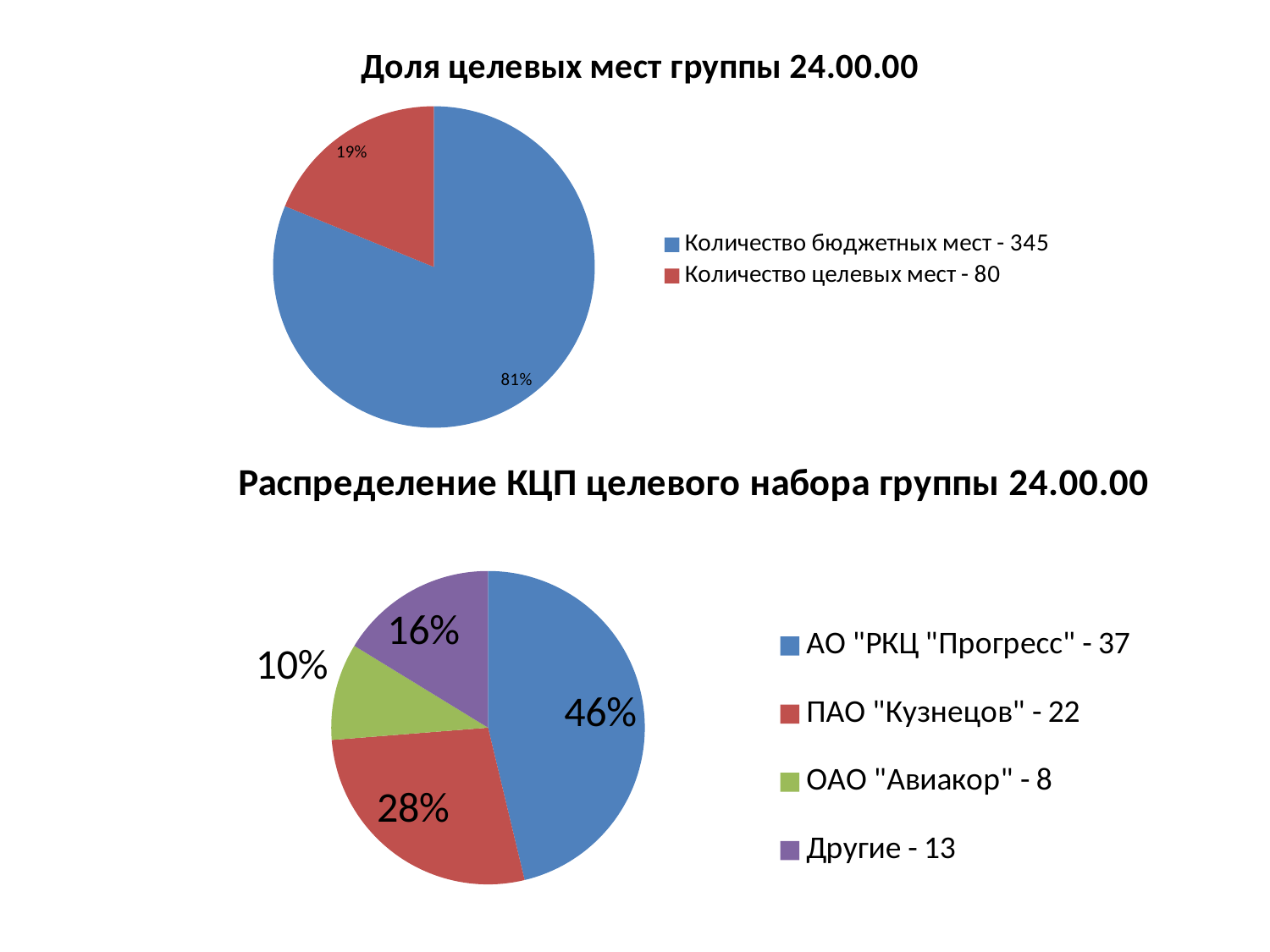

### Chart: Доля целевых мест группы 24.00.00

| Category |  |
|---|---|
| Количество бюджетных мест - 345 | 345.0 |
| Количество целевых мест - 80 | 80.0 |

### Chart: Распределение КЦП целевого набора группы 24.00.00

| Category |  |
|---|---|
| АО "РКЦ "Прогресс" - 37 | 37.0 |
| ПАО "Кузнецов" - 22 | 22.0 |
| ОАО "Авиакор" - 8 | 8.0 |
| Другие - 13 | 13.0 |